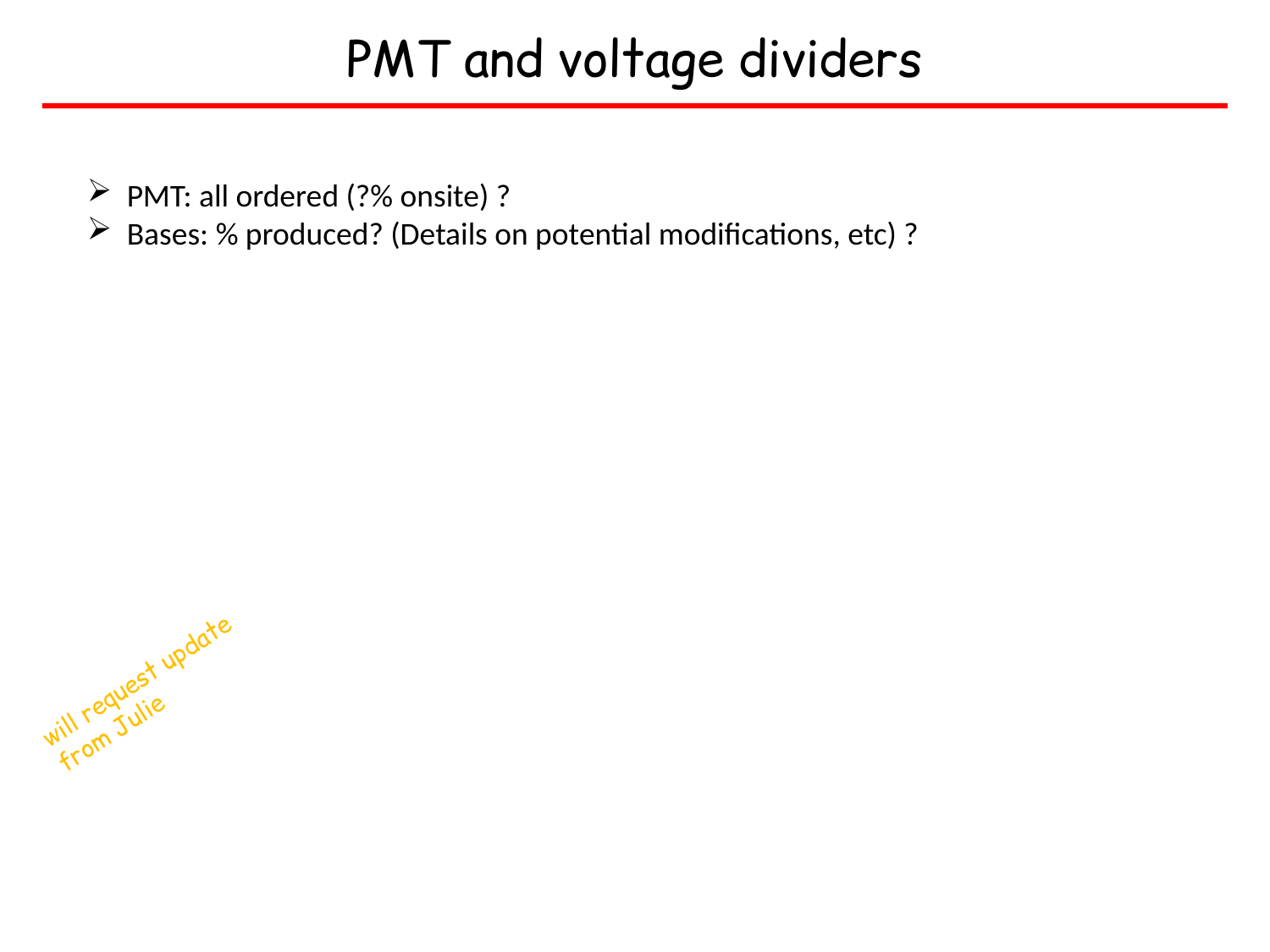

PMT and voltage dividers

PMT: all ordered (?% onsite) ?
Bases: % produced? (Details on potential modifications, etc) ?
will request update from Julie